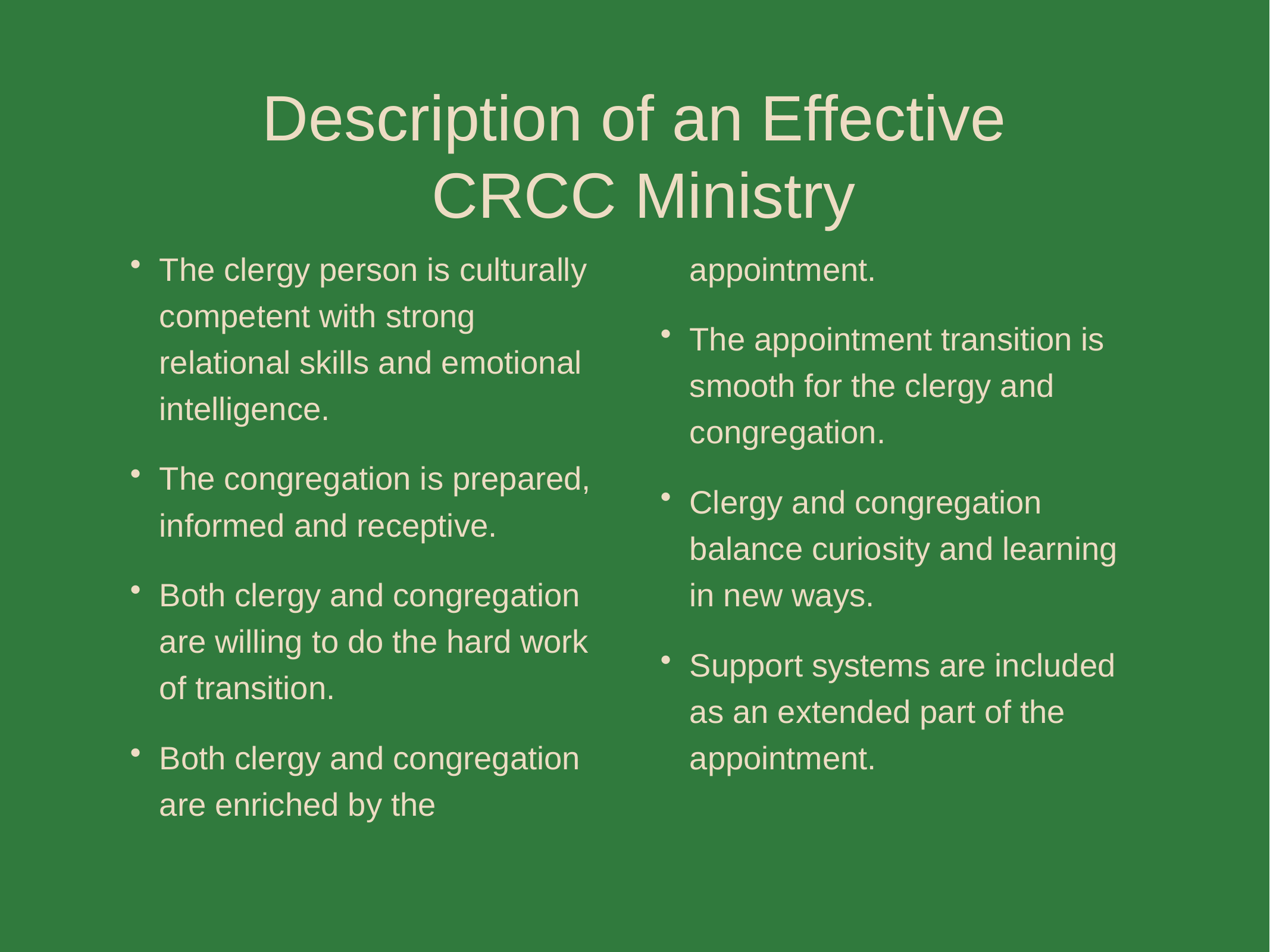

# Description of an Effective
 CRCC Ministry
The clergy person is culturally competent with strong relational skills and emotional intelligence.
The congregation is prepared, informed and receptive.
Both clergy and congregation are willing to do the hard work of transition.
Both clergy and congregation are enriched by the appointment.
The appointment transition is smooth for the clergy and congregation.
Clergy and congregation balance curiosity and learning in new ways.
Support systems are included as an extended part of the appointment.